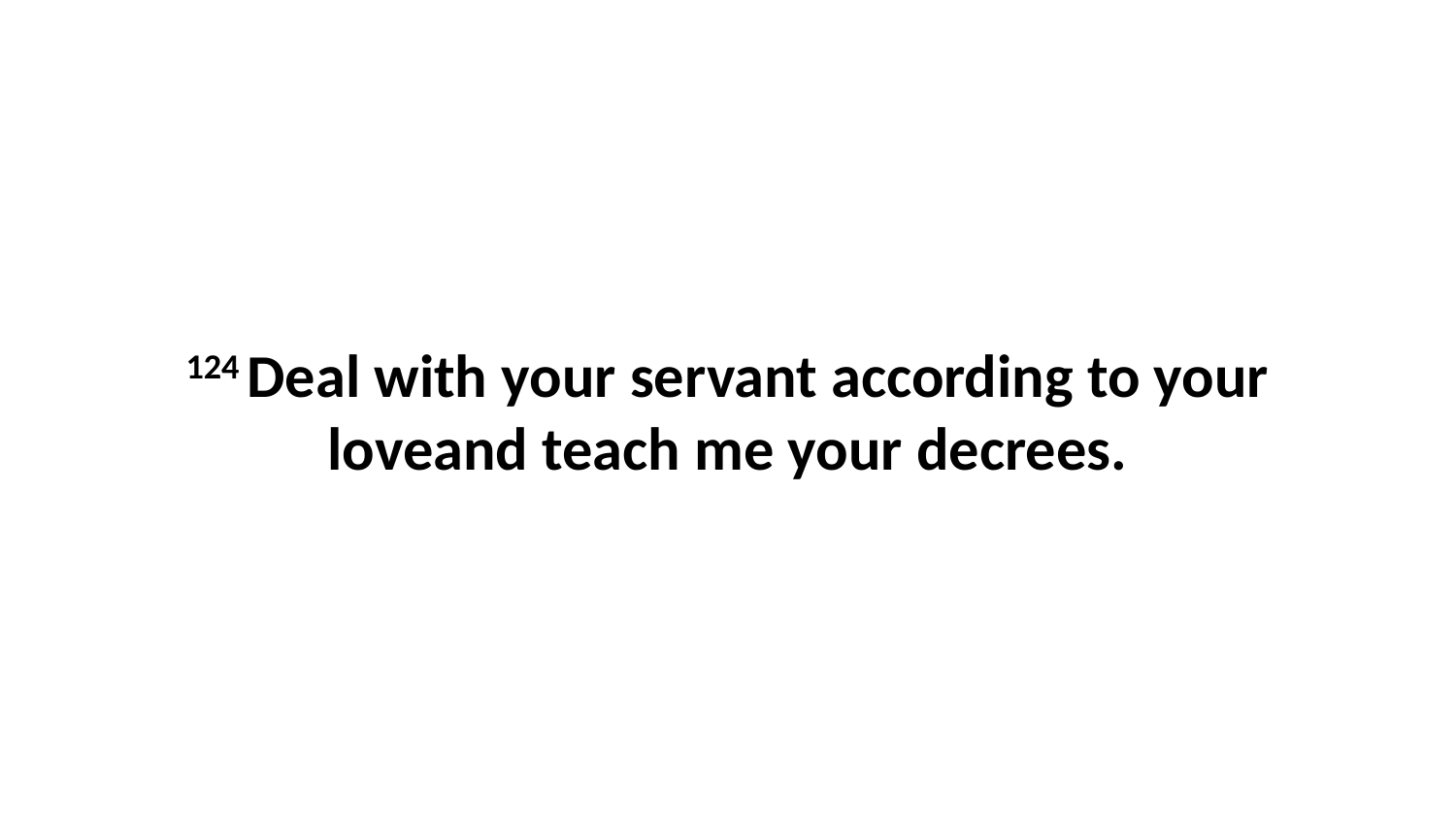

124 Deal with your servant according to your loveand teach me your decrees.